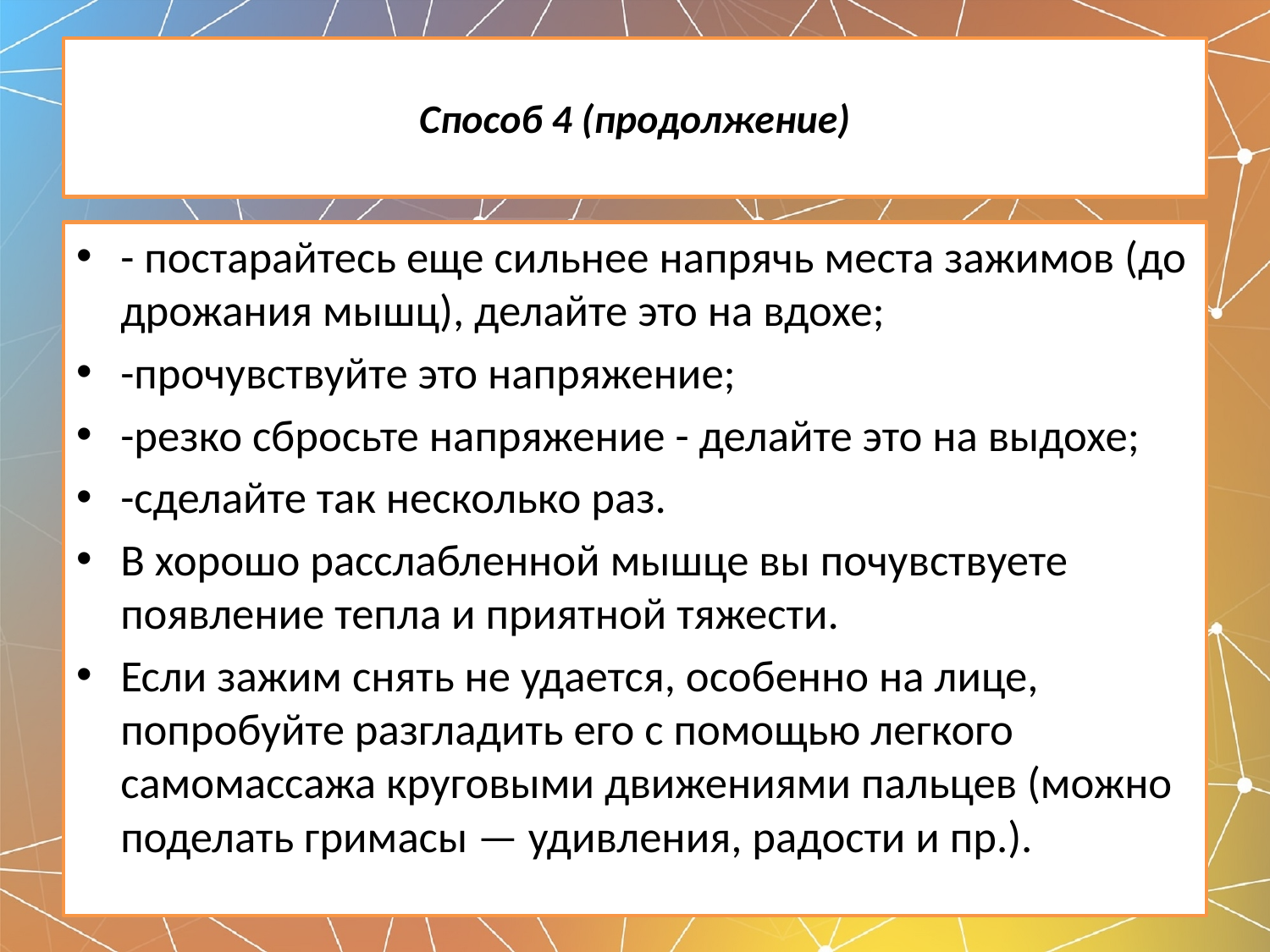

# Способ 4 (продолжение)
- постарайтесь еще сильнее напрячь места зажимов (до дрожания мышц), делайте это на вдохе;
-прочувствуйте это напряжение;
-резко сбросьте напряжение - делайте это на выдохе;
-сделайте так несколько раз.
В хорошо расслабленной мышце вы почувствуете появление тепла и приятной тяжести.
Если зажим снять не удается, особенно на лице, попробуйте разгладить его с помощью легкого самомассажа круговыми движениями пальцев (можно поделать гримасы — удивления, радости и пр.).